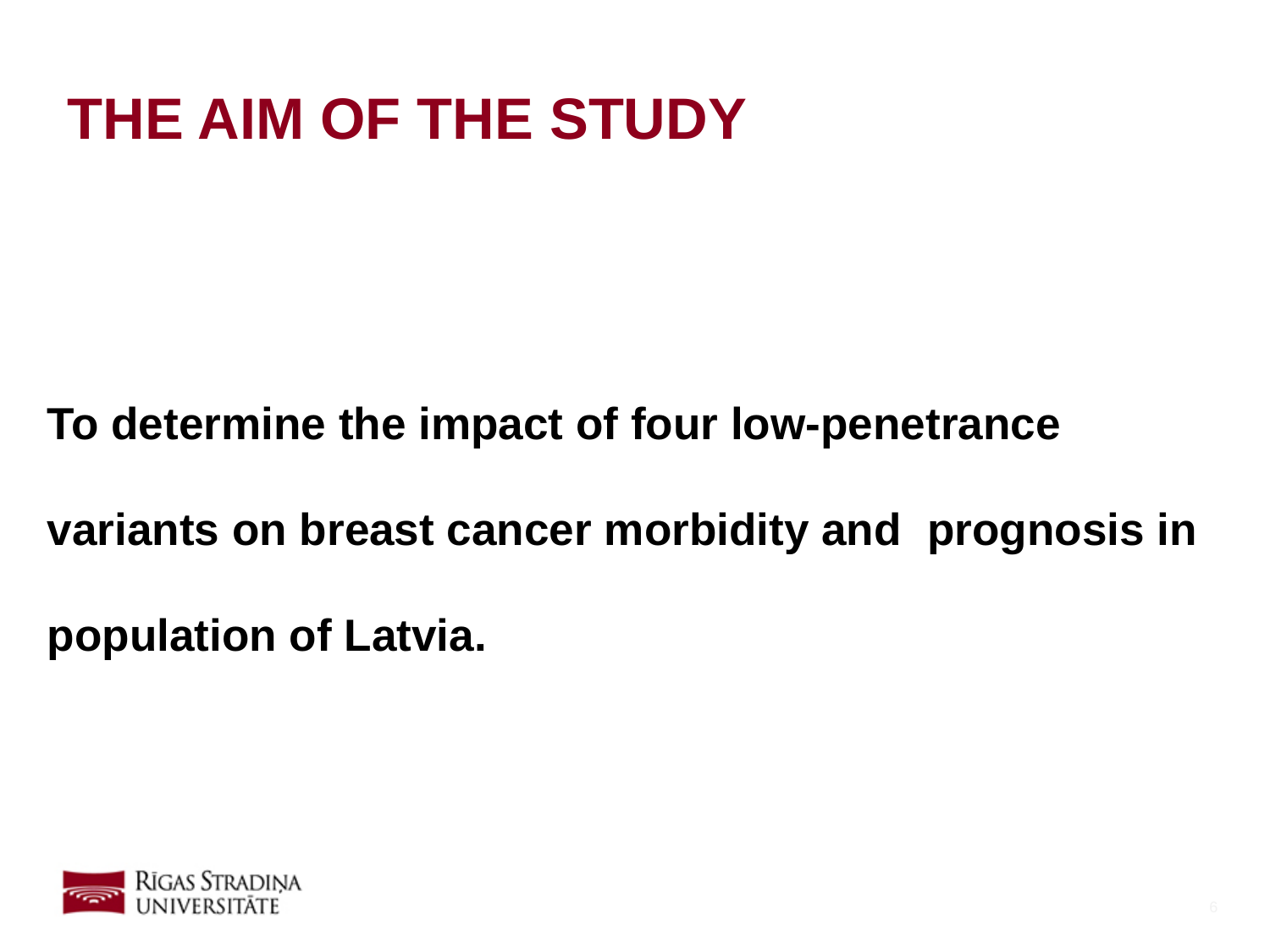

# THE AIM OF THE STUDY
To determine the impact of four low-penetrance variants on breast cancer morbidity and  prognosis in population of Latvia.